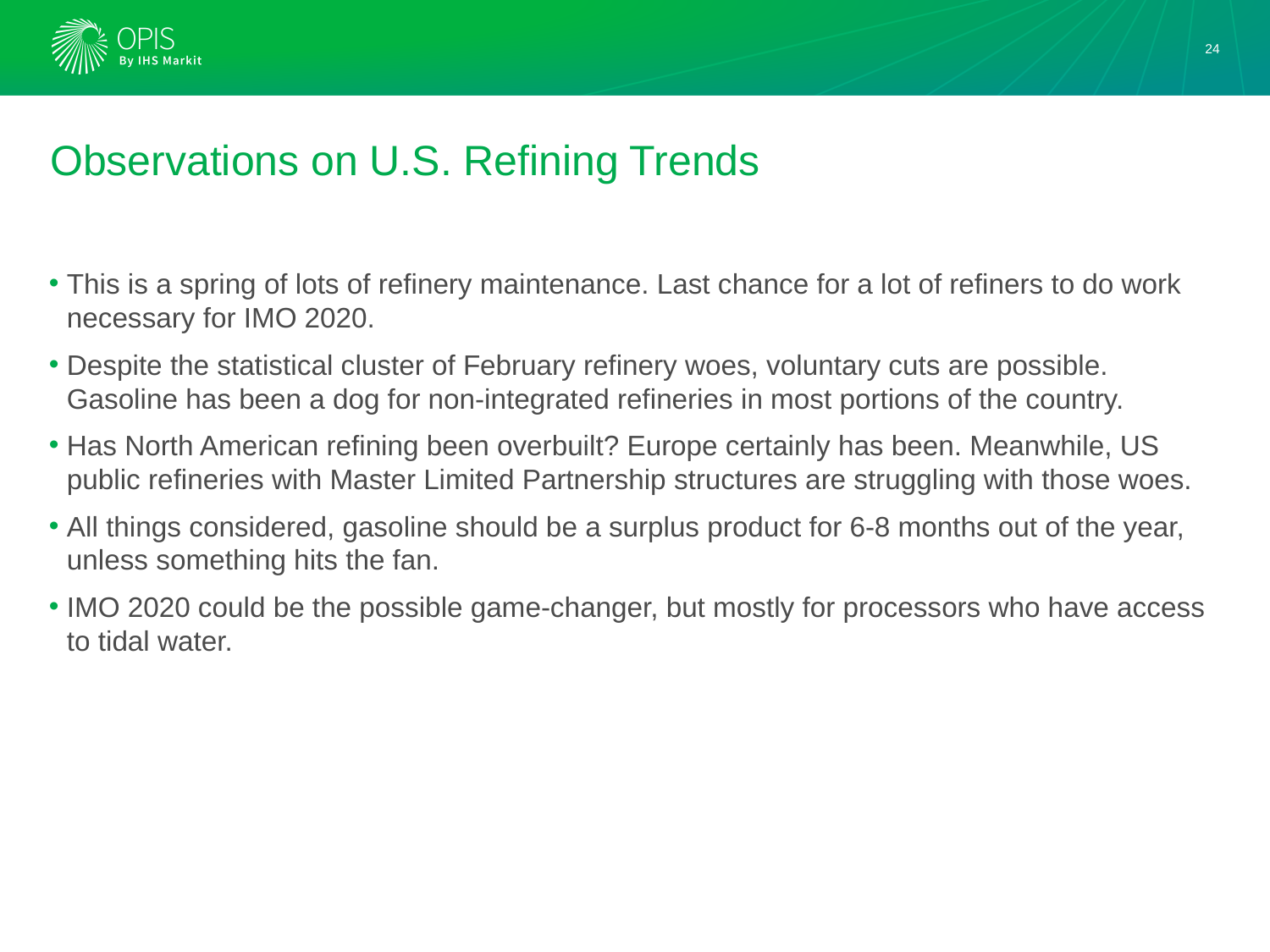

24
# Observations on U.S. Refining Trends
This is a spring of lots of refinery maintenance. Last chance for a lot of refiners to do work necessary for IMO 2020.
Despite the statistical cluster of February refinery woes, voluntary cuts are possible. Gasoline has been a dog for non-integrated refineries in most portions of the country.
Has North American refining been overbuilt? Europe certainly has been. Meanwhile, US public refineries with Master Limited Partnership structures are struggling with those woes.
All things considered, gasoline should be a surplus product for 6-8 months out of the year, unless something hits the fan.
IMO 2020 could be the possible game-changer, but mostly for processors who have access to tidal water.